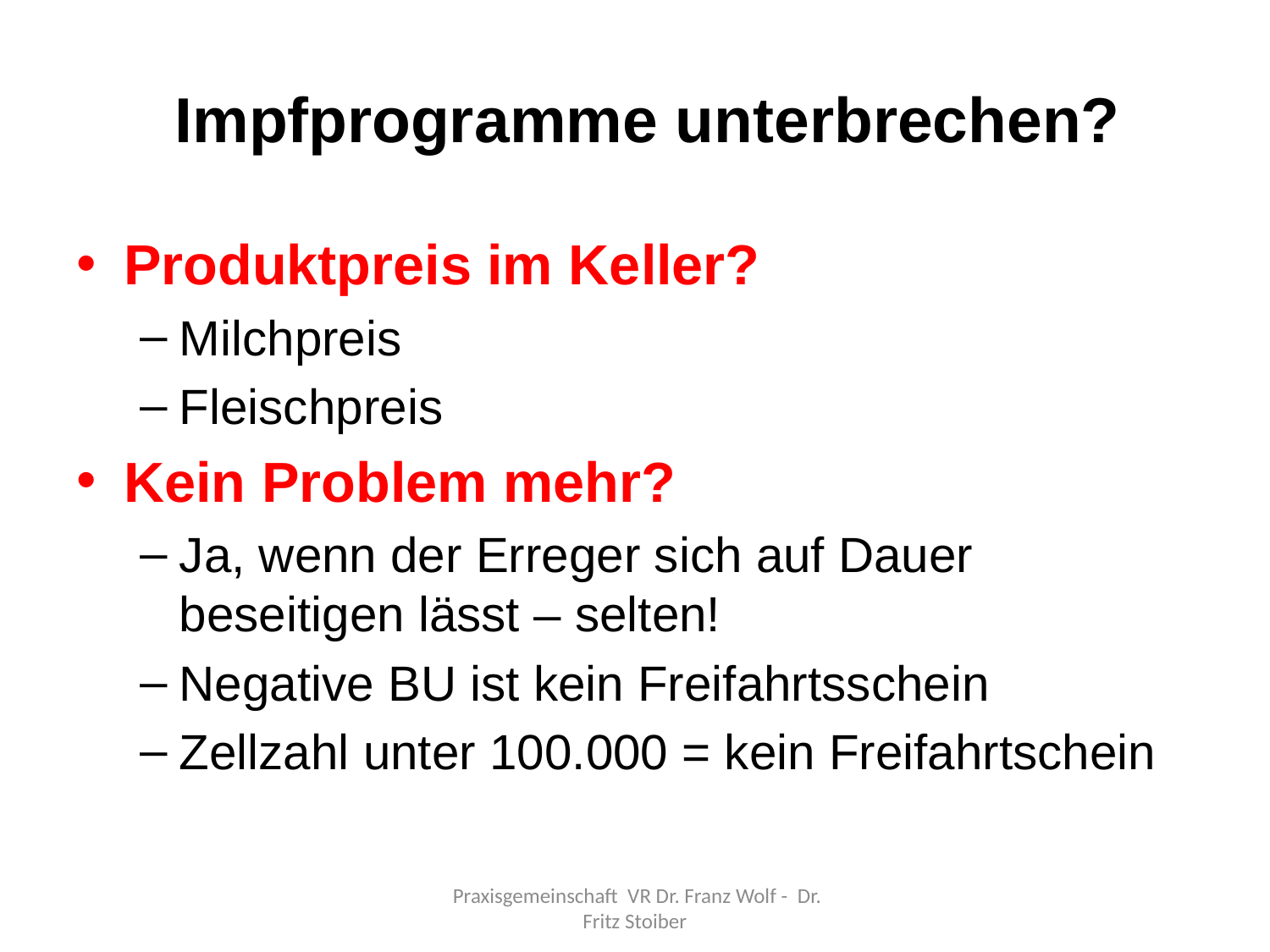

# Impfprogramme unterbrechen?
Produktpreis im Keller?
Milchpreis
Fleischpreis
Kein Problem mehr?
Ja, wenn der Erreger sich auf Dauer  beseitigen lässt – selten!
Negative BU ist kein Freifahrtsschein
Zellzahl unter 100.000 = kein Freifahrtschein

 Praxisgemeinschaft  VR Dr. Franz Wolf -  Dr. Fritz Stoiber